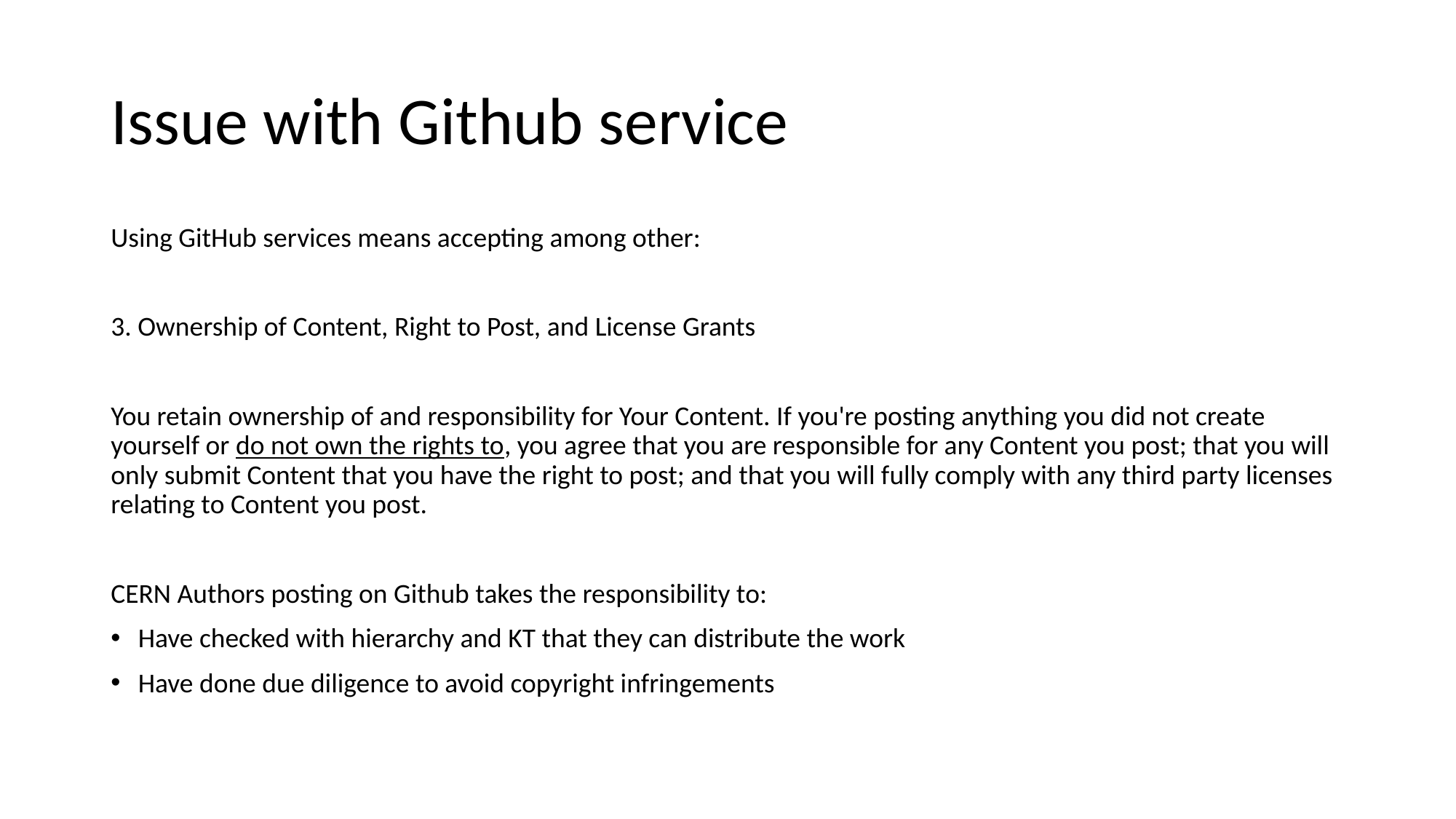

# Issue with Github service
Using GitHub services means accepting among other:

3. Ownership of Content, Right to Post, and License Grants

You retain ownership of and responsibility for Your Content. If you're posting anything you did not create yourself or do not own the rights to, you agree that you are responsible for any Content you post; that you will only submit Content that you have the right to post; and that you will fully comply with any third party licenses relating to Content you post.

CERN Authors posting on Github takes the responsibility to:
Have checked with hierarchy and KT that they can distribute the work
Have done due diligence to avoid copyright infringements